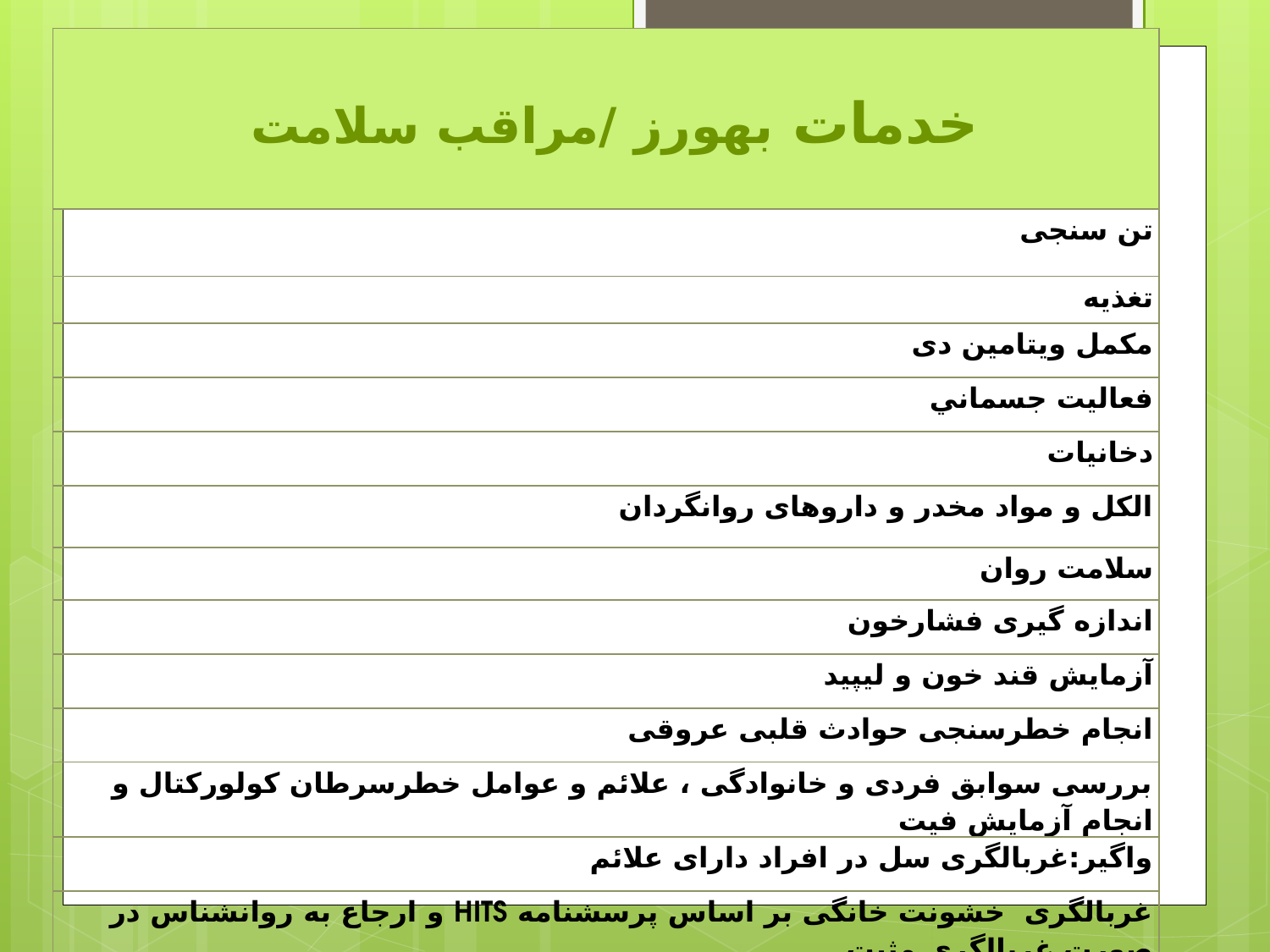

| خدمات بهورز /مراقب سلامت |
| --- |
| تن سنجی |
| تغذیه |
| مکمل ویتامین دی |
| فعاليت جسماني |
| دخانيات |
| الكل و مواد مخدر و داروهای روانگردان |
| سلامت روان |
| اندازه گیری فشارخون |
| آزمایش قند خون و لیپید |
| انجام خطرسنجی حوادث قلبی عروقی |
| بررسی سوابق فردی و خانوادگی ، علائم و عوامل خطرسرطان کولورکتال و انجام آزمایش فیت |
| واگیر:غربالگری سل در افراد دارای علائم |
| غربالگری خشونت خانگی بر اساس پرسشنامه HITS و ارجاع به روانشناس در صورت غربالگری مثبت |